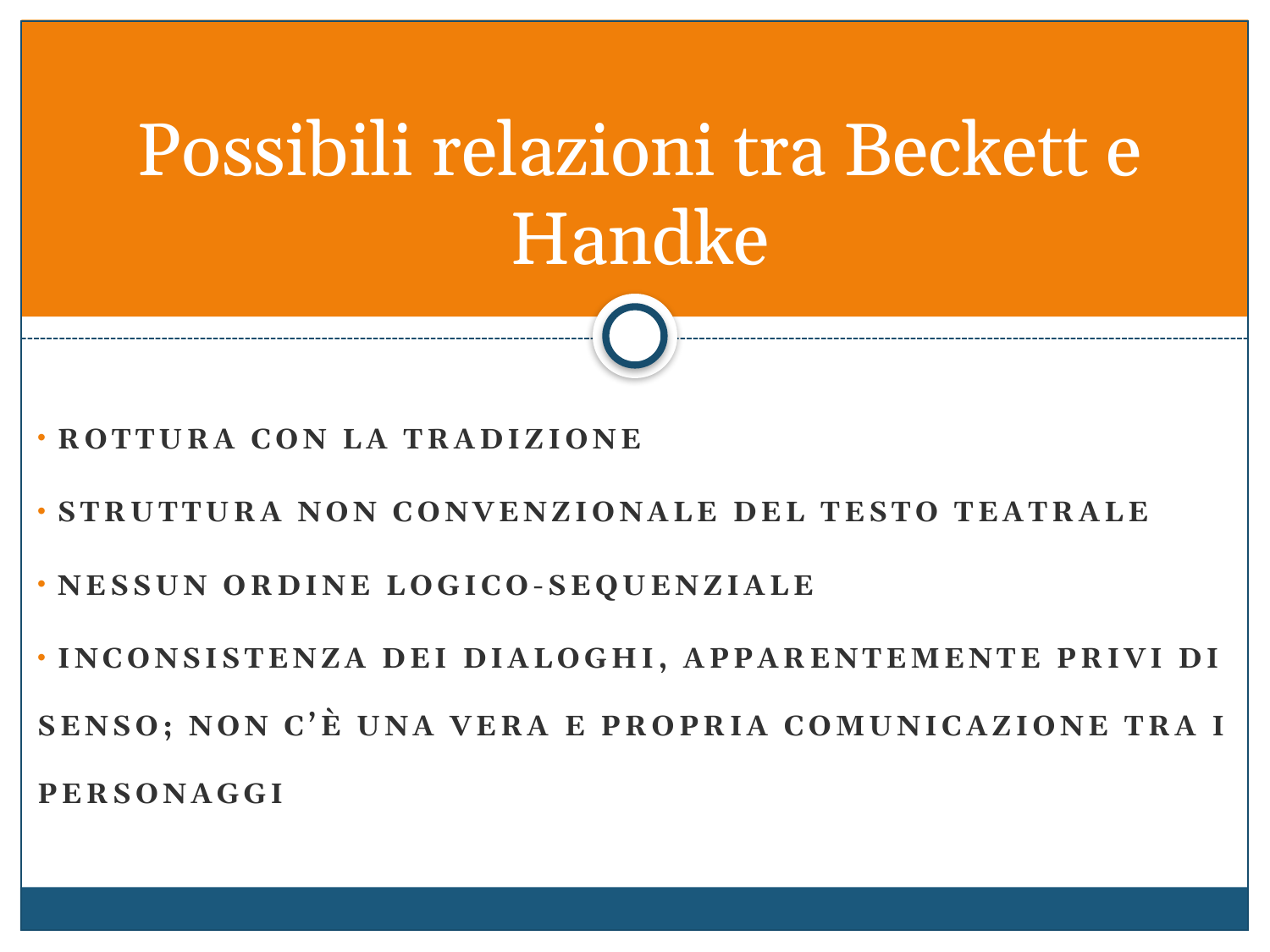

# Possibili relazioni tra Beckett e Handke
 rottura con la tradizione
 struttura non convenzionale del testo teatrale
 nessun ordine logico-sequenziale
 inconsistenza dei dialoghi, apparentemente privi di senso; Non c’è una vera e propria comunicazione tra i personaggi